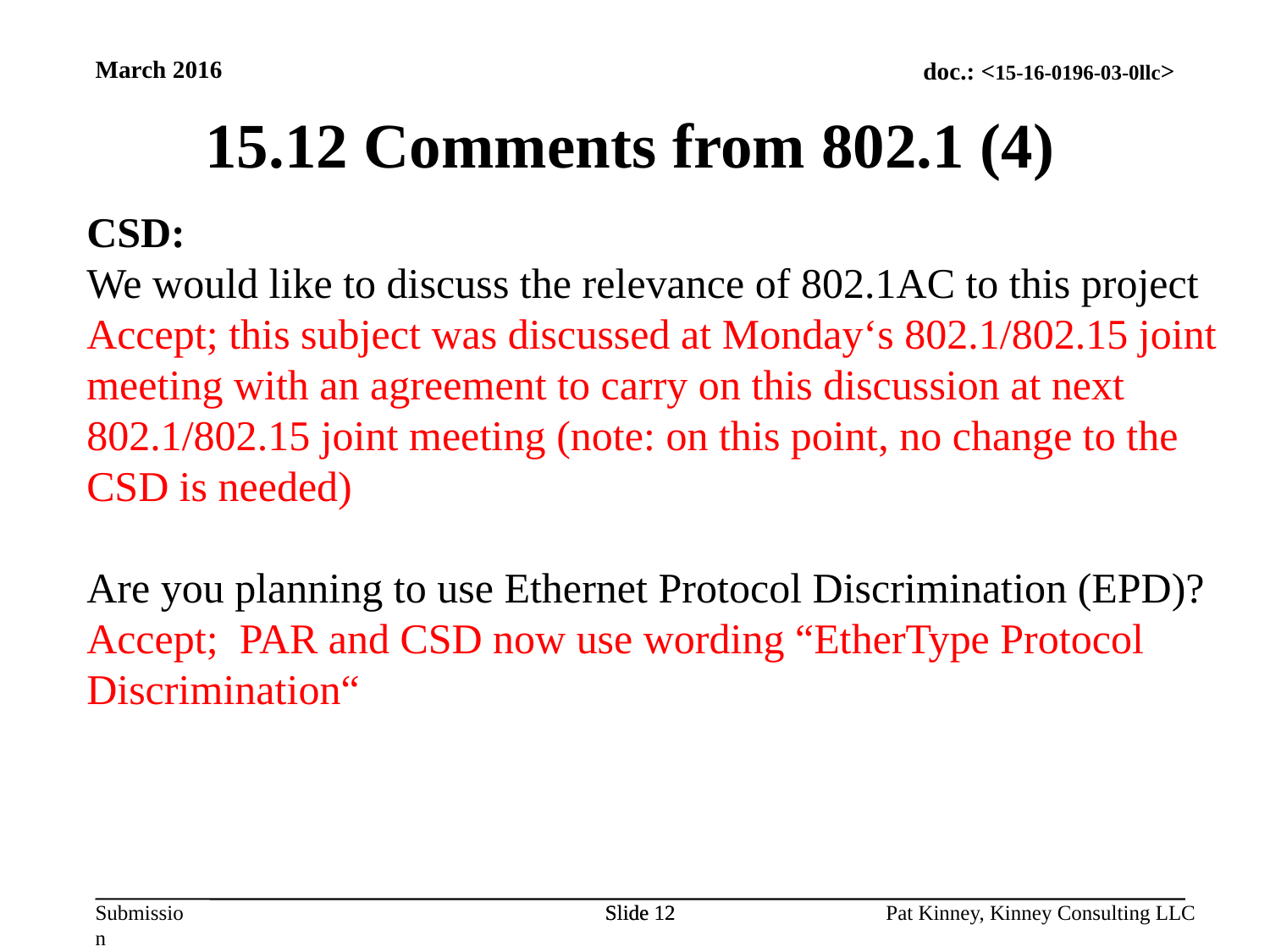

March 2016
15.12 Comments from 802.1 (4)
CSD:
We would like to discuss the relevance of 802.1AC to this project
Accept; this subject was discussed at Monday‘s 802.1/802.15 joint meeting with an agreement to carry on this discussion at next 802.1/802.15 joint meeting (note: on this point, no change to the CSD is needed)

Are you planning to use Ethernet Protocol Discrimination (EPD)?
Accept;  PAR and CSD now use wording “EtherType Protocol Discrimination“
Slide 12
Slide 12
Pat Kinney, Kinney Consulting LLC